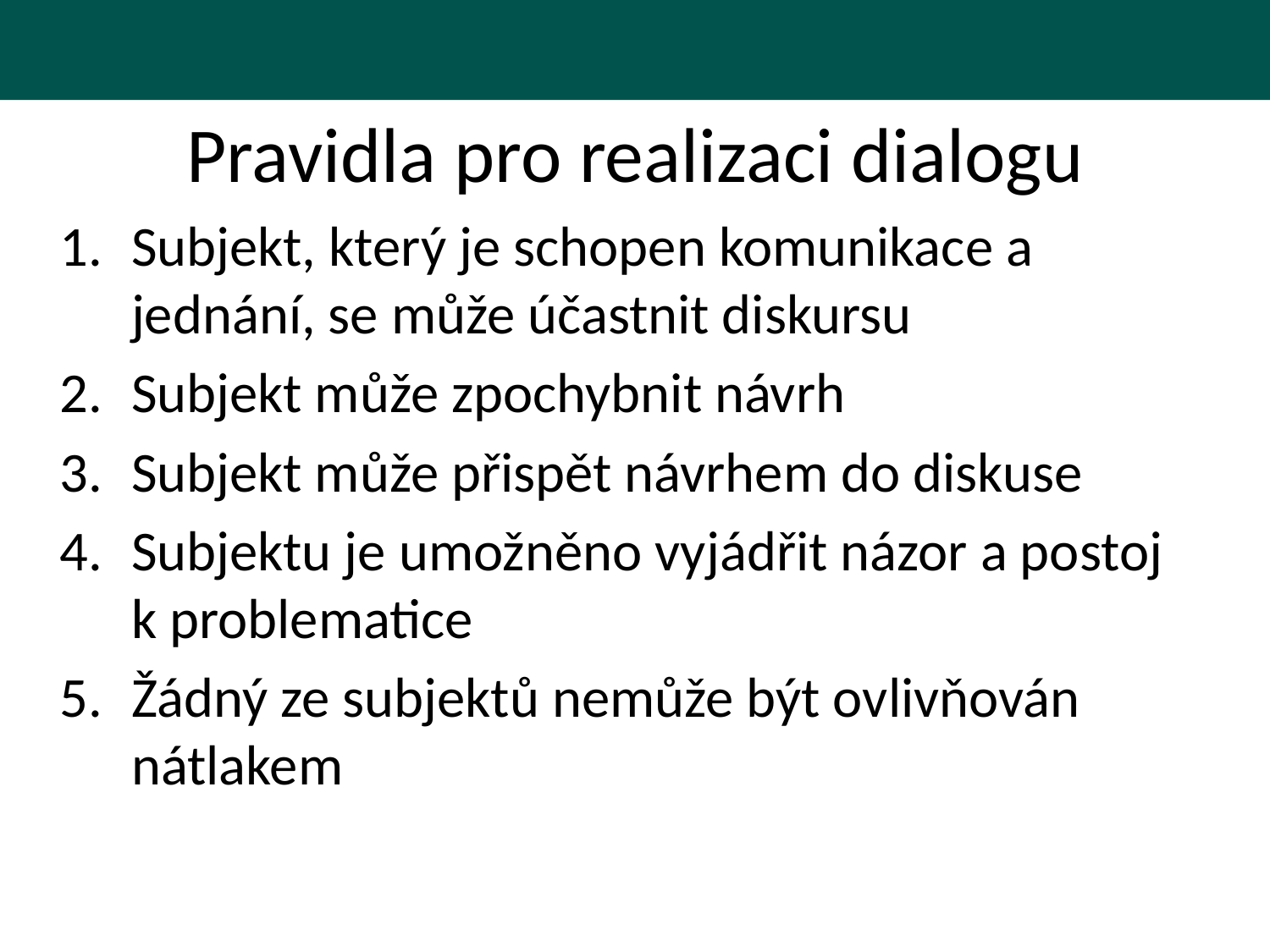

# Pravidla pro realizaci dialogu

Subjekt, který je schopen komunikace a jednání, se může účastnit diskursu
Subjekt může zpochybnit návrh
Subjekt může přispět návrhem do diskuse
Subjektu je umožněno vyjádřit názor a postoj k problematice
Žádný ze subjektů nemůže být ovlivňován nátlakem